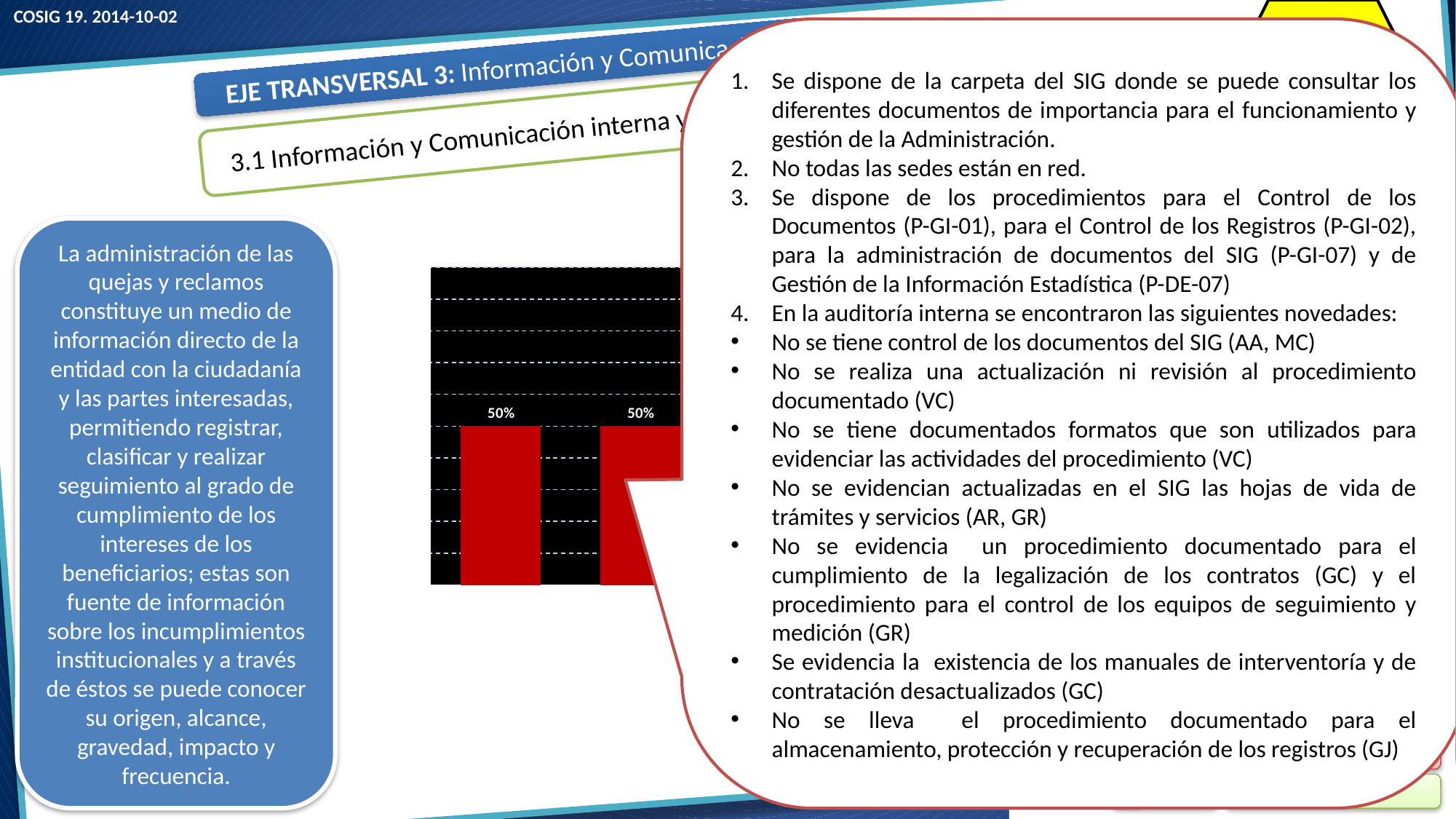

# Diagnóstico MECI 2014 Eje Transversal 3.
Mejorar la transparencia frente a la ciudadanía
Se dispone de la carpeta del SIG donde se puede consultar los diferentes documentos de importancia para el funcionamiento y gestión de la Administración.
No todas las sedes están en red.
Se dispone de los procedimientos para el Control de los Documentos (P-GI-01), para el Control de los Registros (P-GI-02), para la administración de documentos del SIG (P-GI-07) y de Gestión de la Información Estadística (P-DE-07)
En la auditoría interna se encontraron las siguientes novedades:
No se tiene control de los documentos del SIG (AA, MC)
No se realiza una actualización ni revisión al procedimiento documentado (VC)
No se tiene documentados formatos que son utilizados para evidenciar las actividades del procedimiento (VC)
No se evidencian actualizadas en el SIG las hojas de vida de trámites y servicios (AR, GR)
No se evidencia  un procedimiento documentado para el cumplimiento de la legalización de los contratos (GC) y el procedimiento para el control de los equipos de seguimiento y medición (GR)
Se evidencia la  existencia de los manuales de interventoría y de contratación desactualizados (GC)
No se lleva  el procedimiento documentado para el almacenamiento, protección y recuperación de los registros (GJ)

### Chart: DIAGNÓSTICO EJE TRANSVERSAL: 3.1 INFORMACIÓN Y COMUNICACIÓN INTERNA Y EXTERNA

| Category | % Avance 2014-10-15 |
|---|---|
| Identificación de las fuentes de información externa. | 0.5 |
| Fuentes internas de información (manuales, informes, actas y actos administrativos) sistematizada y de fácil acceso. | 0.5 |
| Rendición anual de cuentas con la intervención de los distintos grupos de interés, veedurías y  ciudadanía. | 1.0 |
| Tablas de retención documental de acuerdo con lo previsto en la normatividad. | 0.5 |
| Política de Comunicaciones. | 0.75 |
| SUBTOTAL | 0.65 |
La administración de las quejas y reclamos constituye un medio de información directo de la entidad con la ciudadanía y las partes interesadas, permitiendo registrar, clasificar y realizar seguimiento al grado de cumplimiento de los intereses de los beneficiarios; estas son fuente de información sobre los incumplimientos institucionales y a través de éstos se puede conocer su origen, alcance, gravedad, impacto y frecuencia.

0%-25%
No existe
26%-50%
Se encuentra en proceso
51% - 75%
Está documentado
76% - 100%
Evaluado/Revisado